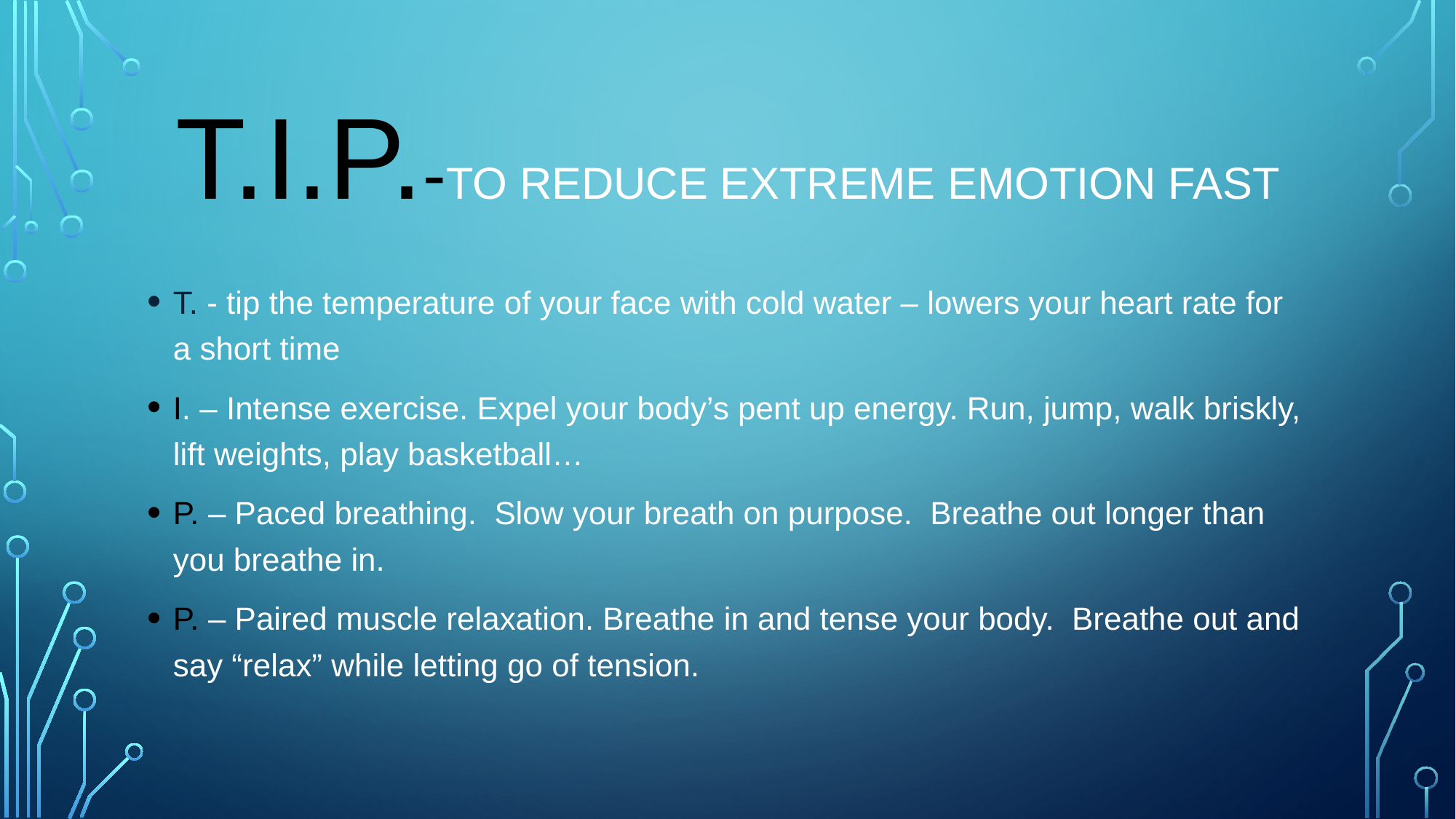

# T.I.P.-to reduce extreme emotion fast
T. - tip the temperature of your face with cold water – lowers your heart rate for a short time
I. – Intense exercise. Expel your body’s pent up energy. Run, jump, walk briskly, lift weights, play basketball…
P. – Paced breathing.  Slow your breath on purpose.  Breathe out longer than you breathe in.
P. – Paired muscle relaxation. Breathe in and tense your body.  Breathe out and say “relax” while letting go of tension.